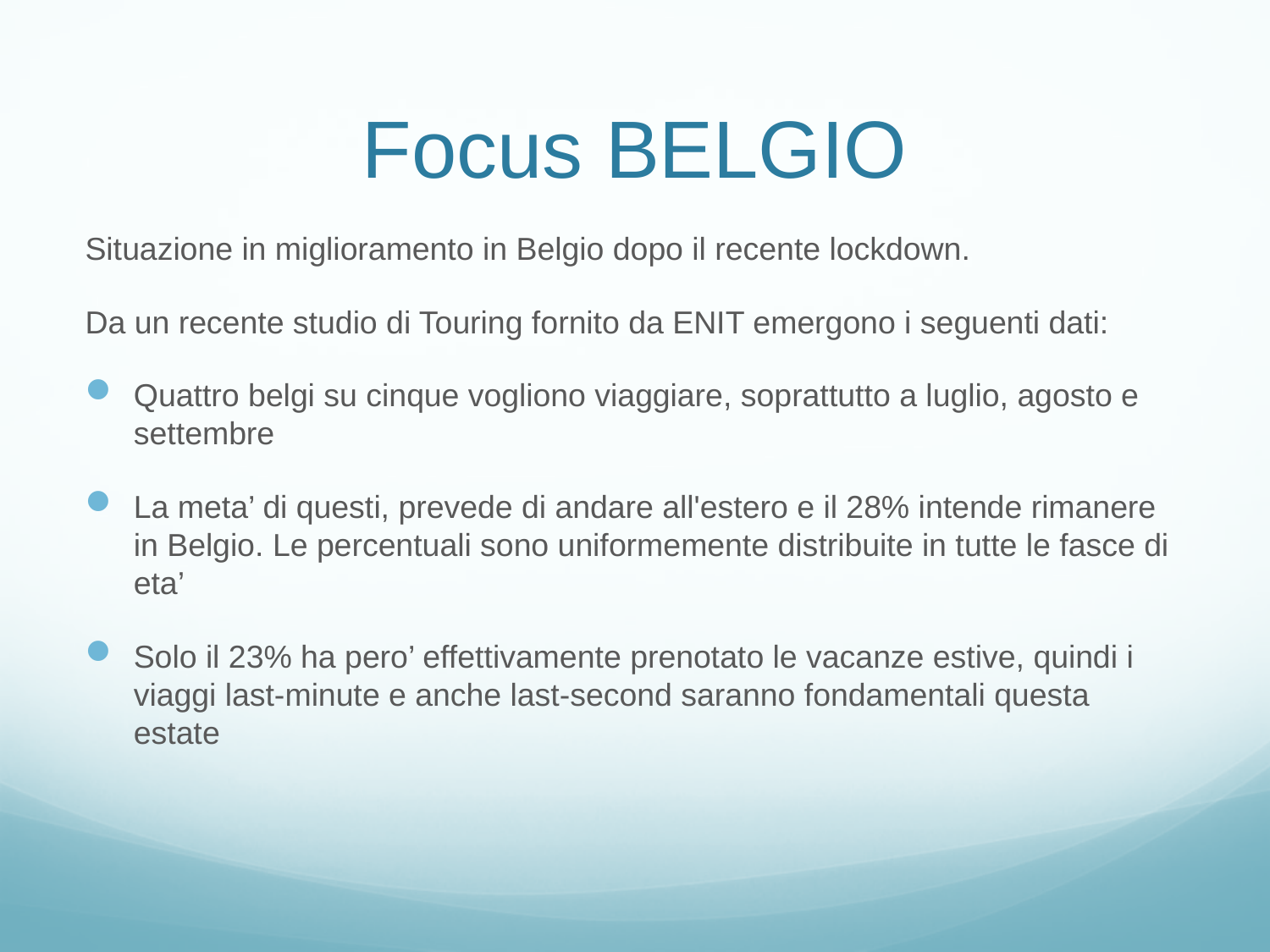

# Focus BELGIO
Situazione in miglioramento in Belgio dopo il recente lockdown.
Da un recente studio di Touring fornito da ENIT emergono i seguenti dati:
Quattro belgi su cinque vogliono viaggiare, soprattutto a luglio, agosto e settembre
La meta’ di questi, prevede di andare all'estero e il 28% intende rimanere in Belgio. Le percentuali sono uniformemente distribuite in tutte le fasce di eta’
Solo il 23% ha pero’ effettivamente prenotato le vacanze estive, quindi i viaggi last-minute e anche last-second saranno fondamentali questa estate